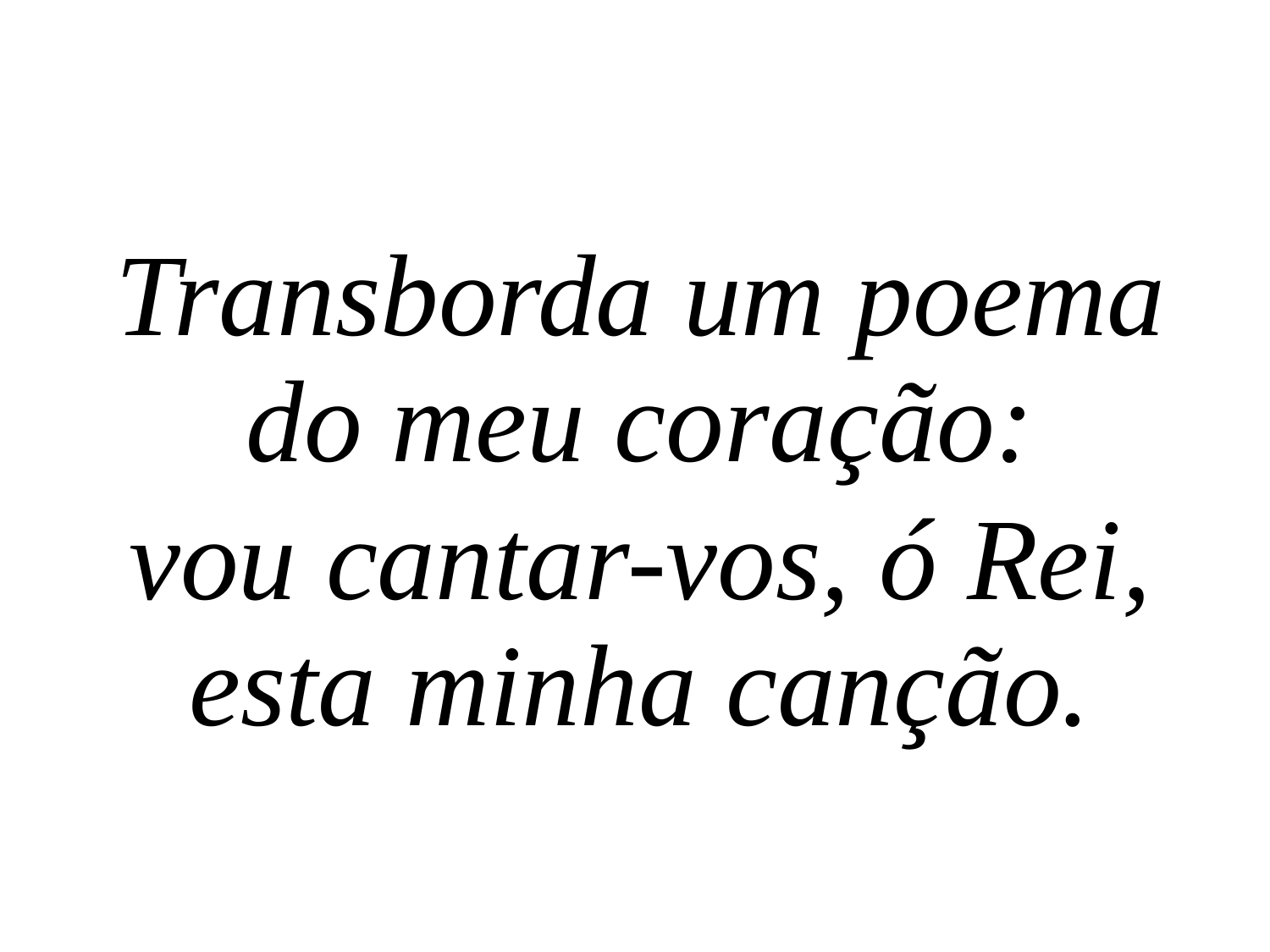

Transborda um poema do meu coração:
vou cantar-vos, ó Rei, esta minha canção.